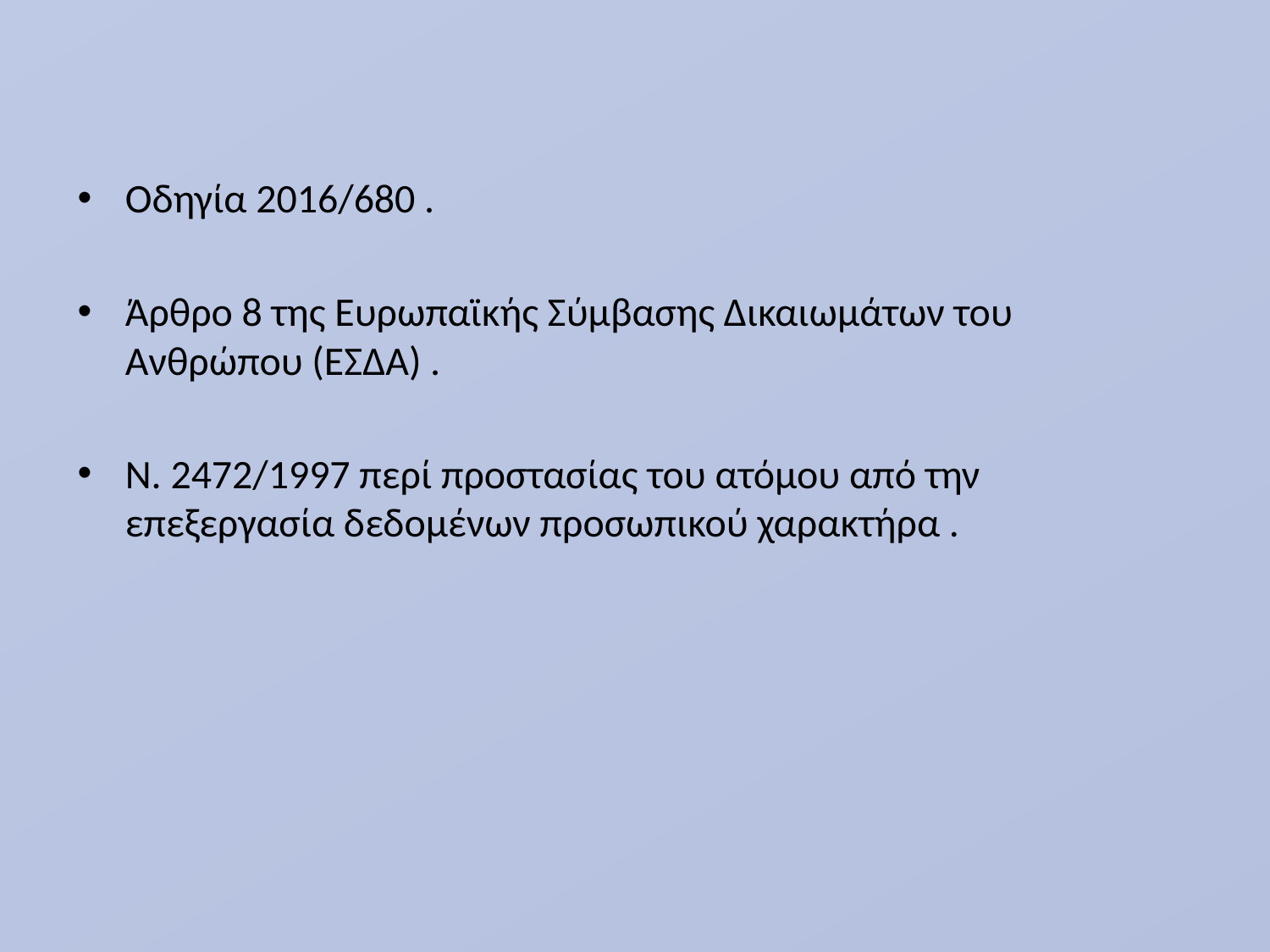

Οδηγία 2016/680 .

Άρθρο 8 της Ευρωπαϊκής Σύμβασης Δικαιωμάτων του Ανθρώπου (ΕΣΔΑ) .

Ν. 2472/1997 περί προστασίας του ατόμου από την επεξεργασία δεδομένων προσωπικού χαρακτήρα .